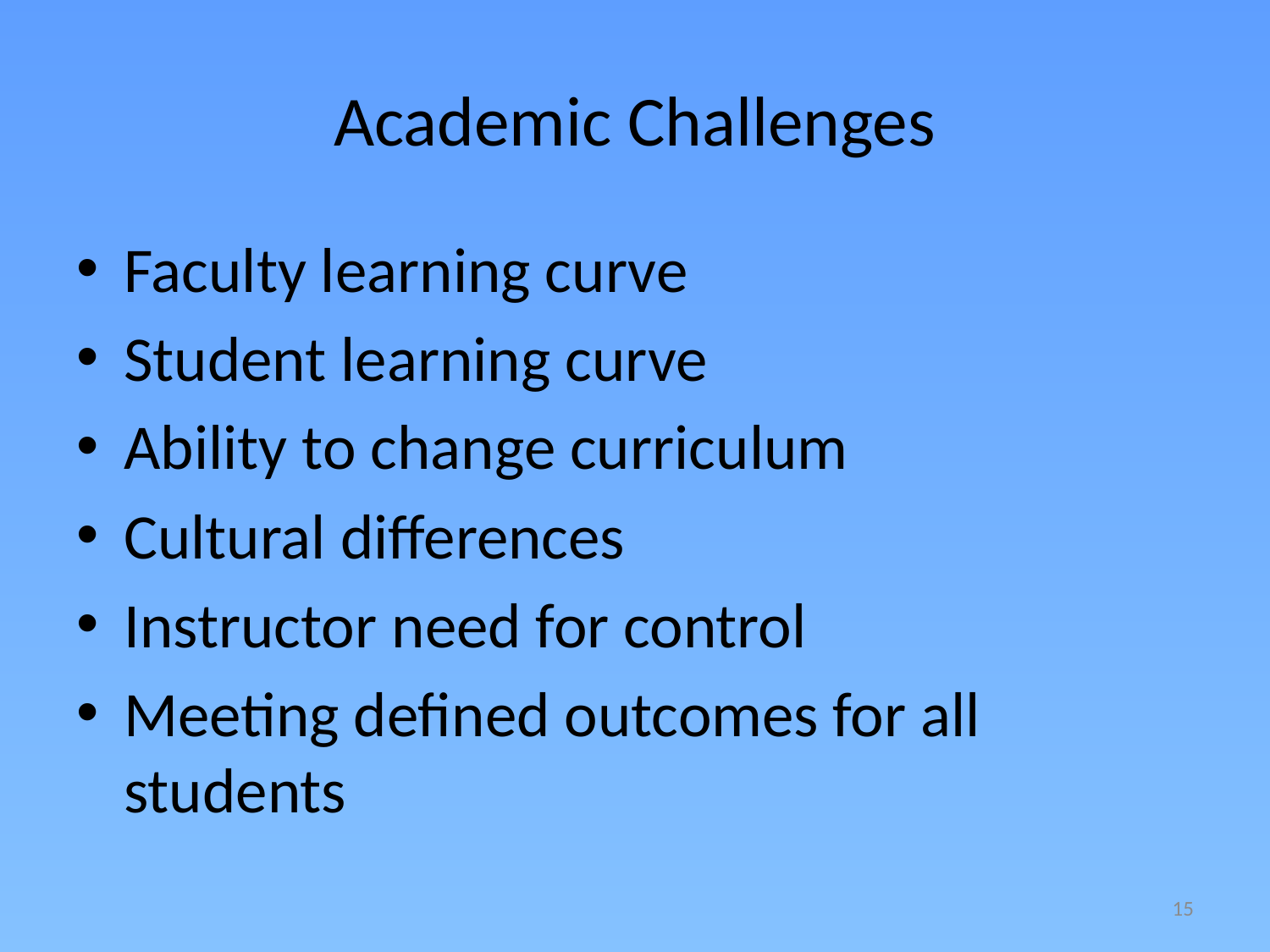

# Academic Challenges
Faculty learning curve
Student learning curve
Ability to change curriculum
Cultural differences
Instructor need for control
Meeting defined outcomes for all students
15